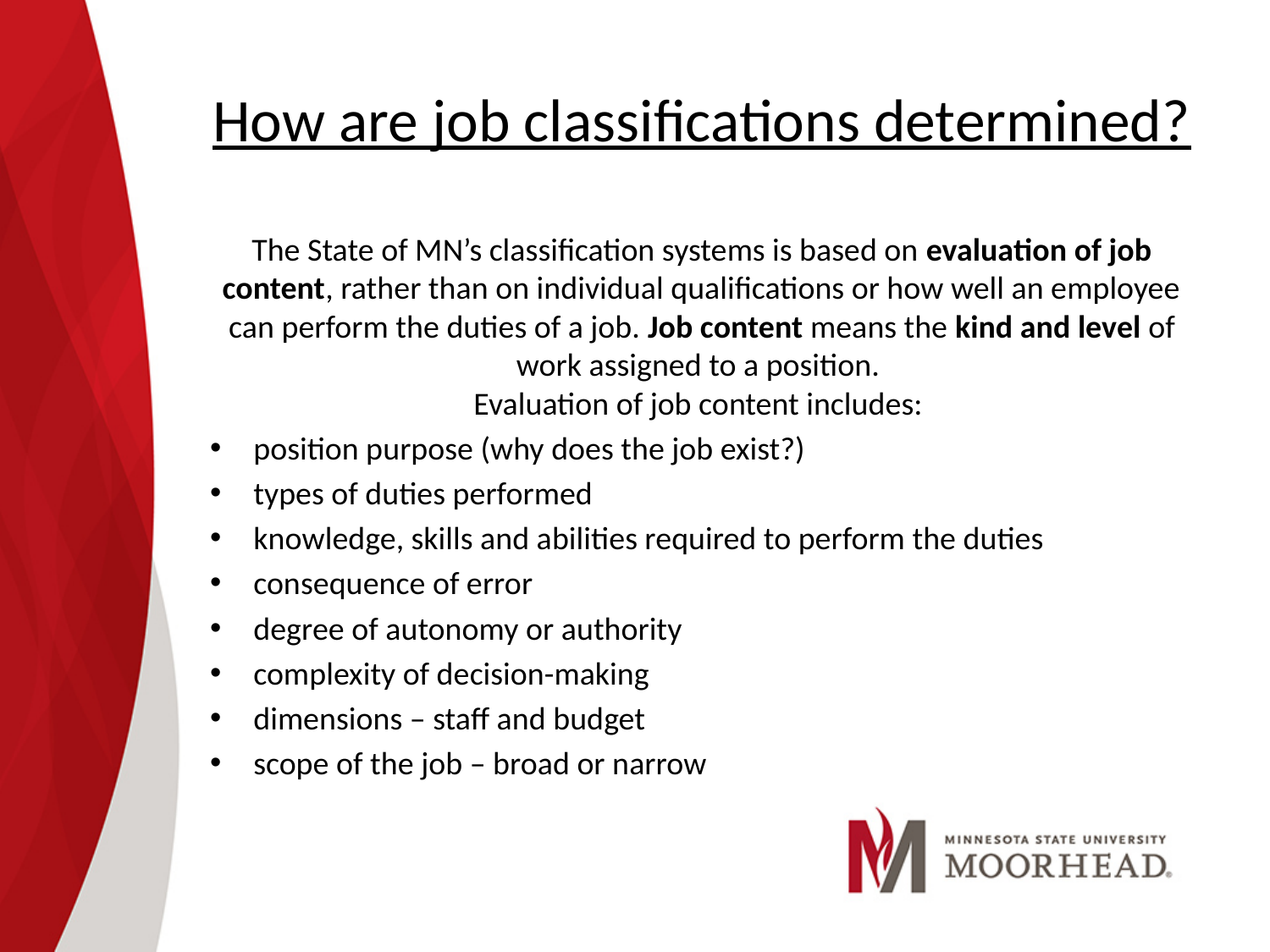

# How are job classifications determined?
The State of MN’s classification systems is based on evaluation of job content, rather than on individual qualifications or how well an employee can perform the duties of a job. Job content means the kind and level of work assigned to a position.
Evaluation of job content includes:
position purpose (why does the job exist?)
types of duties performed
knowledge, skills and abilities required to perform the duties
consequence of error
degree of autonomy or authority
complexity of decision-making
dimensions – staff and budget
scope of the job – broad or narrow